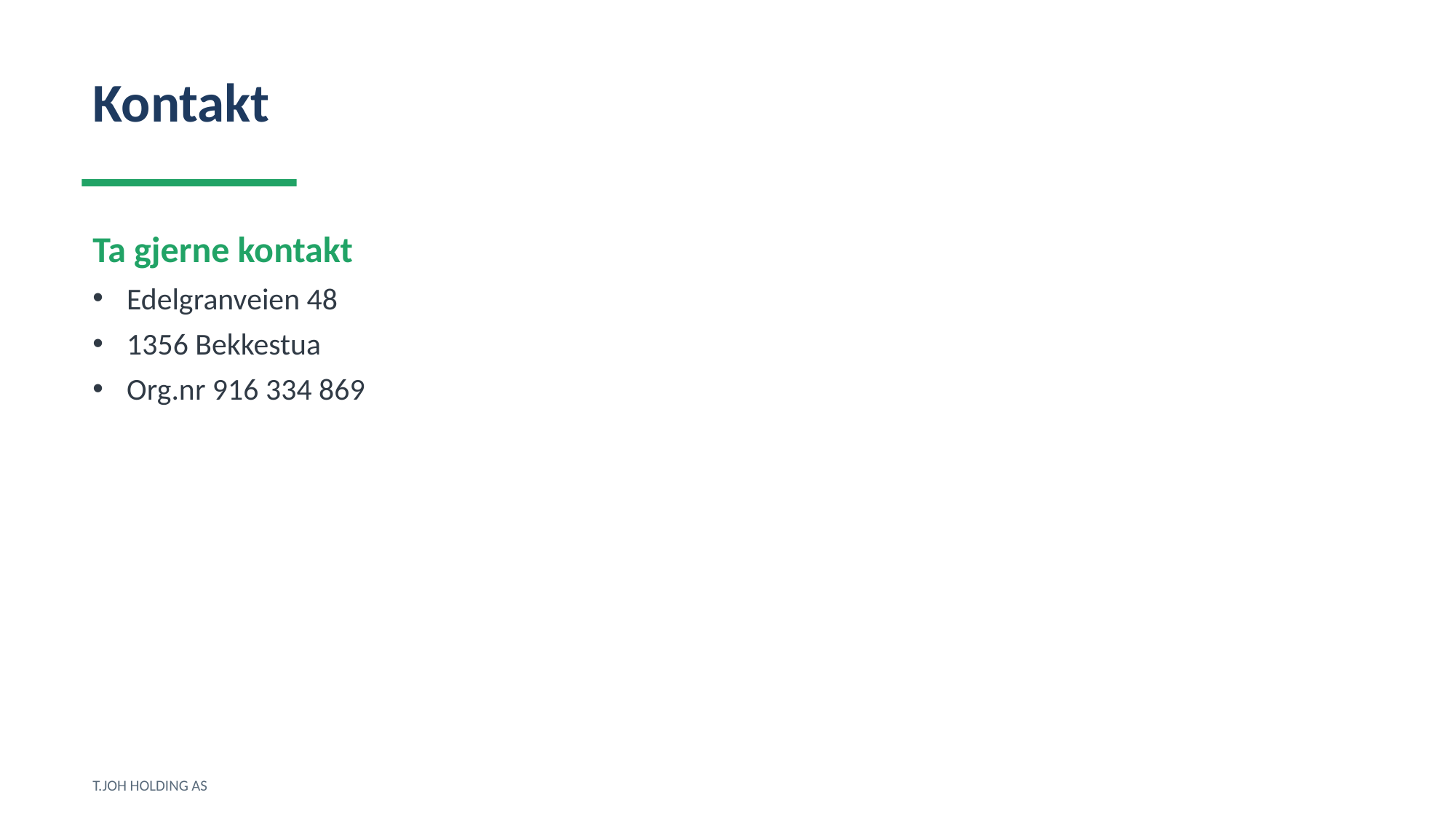

Kontakt

Ta gjerne kontakt
Edelgranveien 48
1356 Bekkestua
Org.nr 916 334 869
T.JOH HOLDING AS